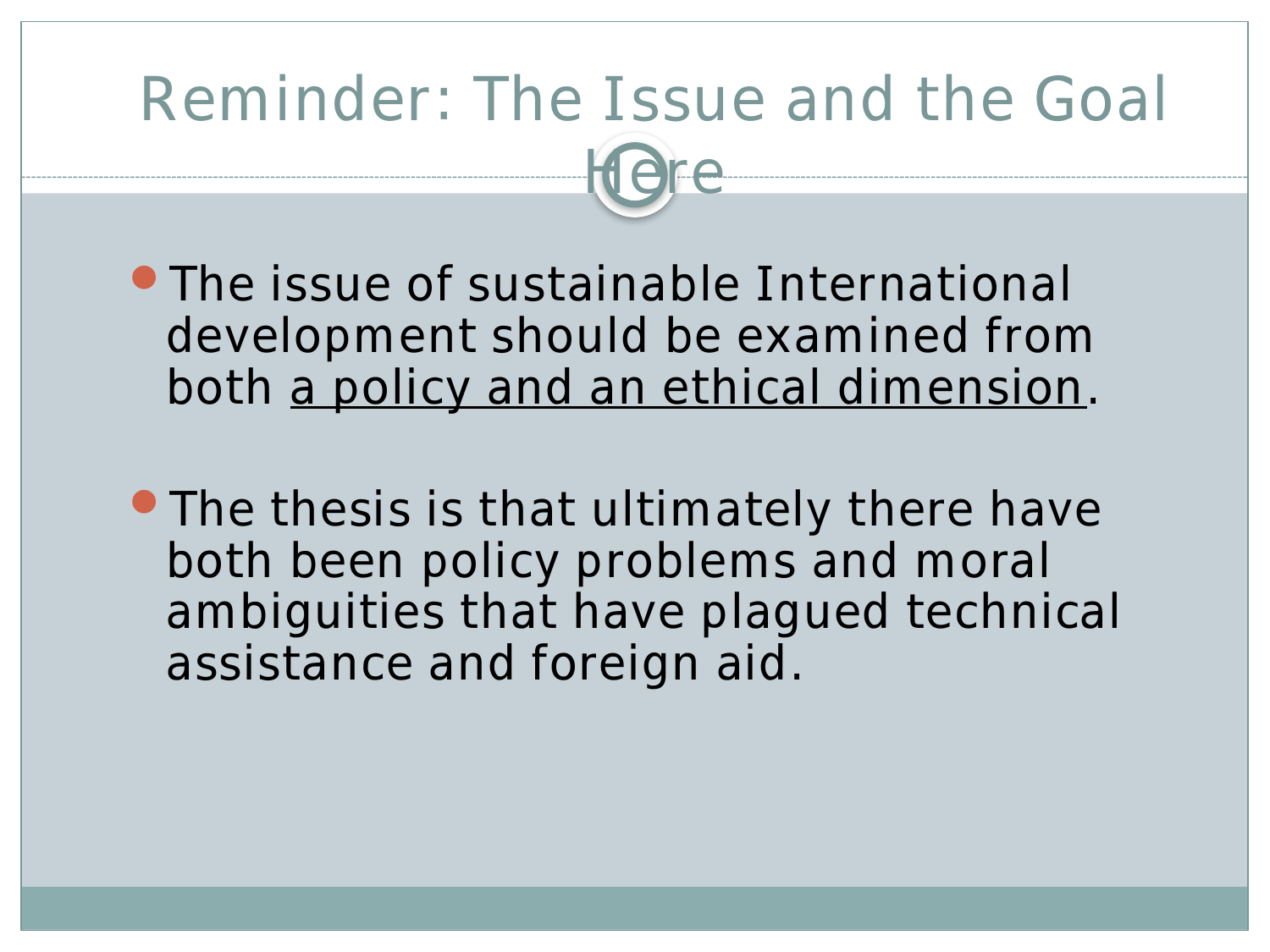

# Reminder: The Issue and the Goal Here
The issue of sustainable International development should be examined from both a policy and an ethical dimension.

The thesis is that ultimately there have both been policy problems and moral ambiguities that have plagued technical assistance and foreign aid.